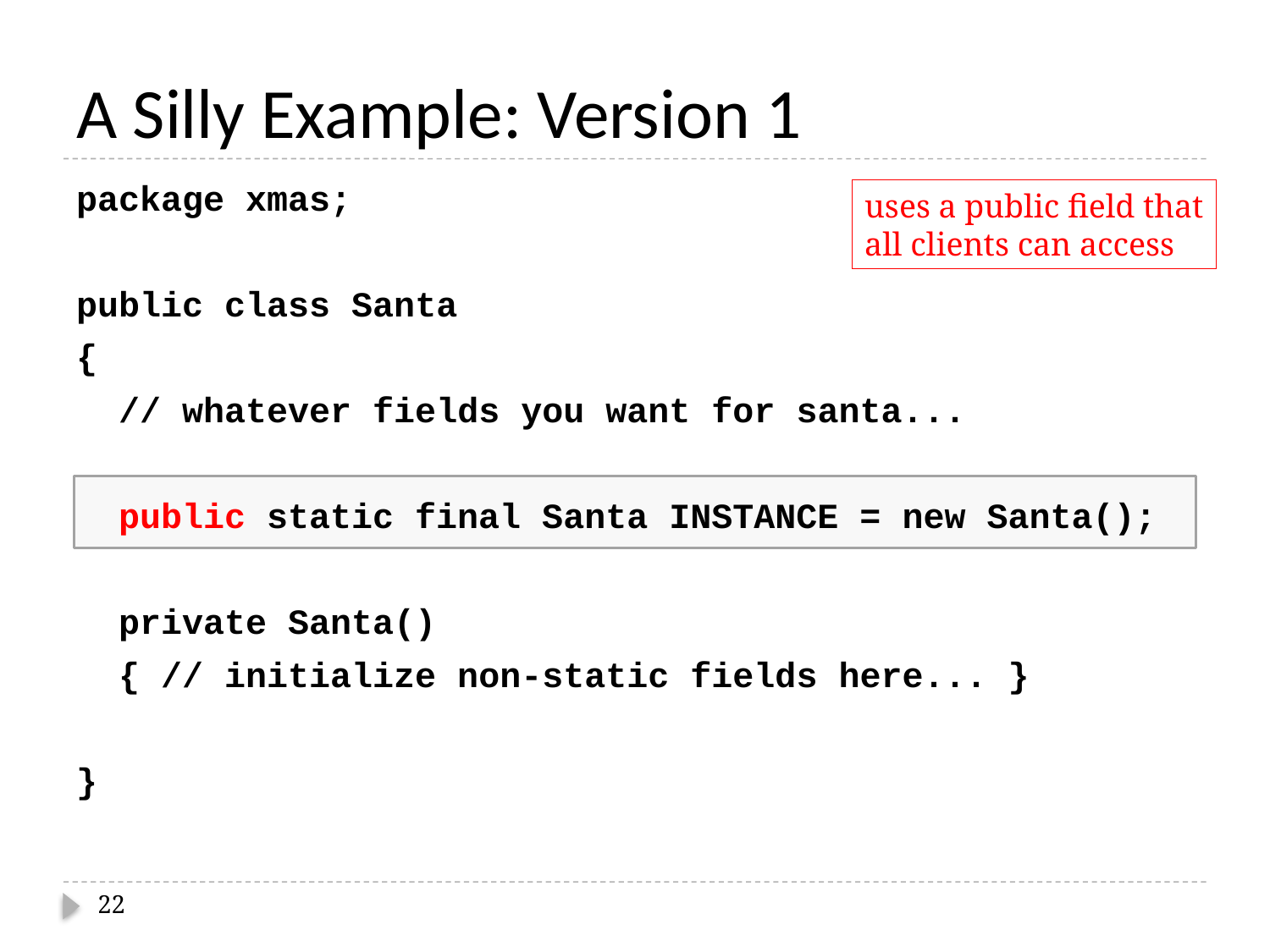

# A Silly Example: Version 1
package xmas;

public class Santa
{
  // whatever fields you want for santa...

  public static final Santa INSTANCE = new Santa();

  private Santa()
  { // initialize non-static fields here... }

}
uses a public field that
all clients can access

22